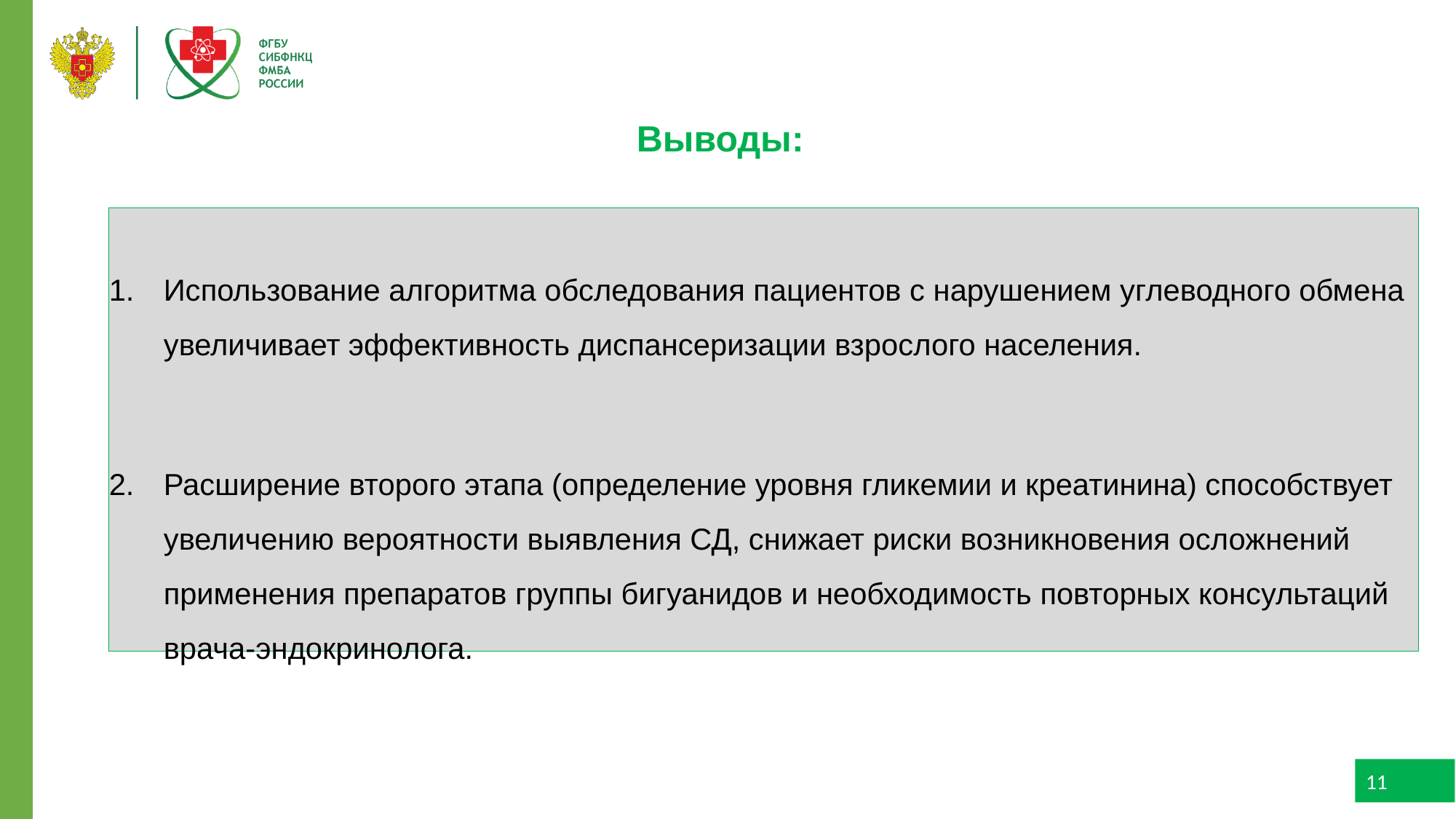

# Выводы:

Использование алгоритма обследования пациентов с нарушением углеводного обмена увеличивает эффективность диспансеризации взрослого населения.

Расширение второго этапа (определение уровня гликемии и креатинина) способствует увеличению вероятности выявления СД, снижает риски возникновения осложнений применения препаратов группы бигуанидов и необходимость повторных консультаций врача-эндокринолога.
11